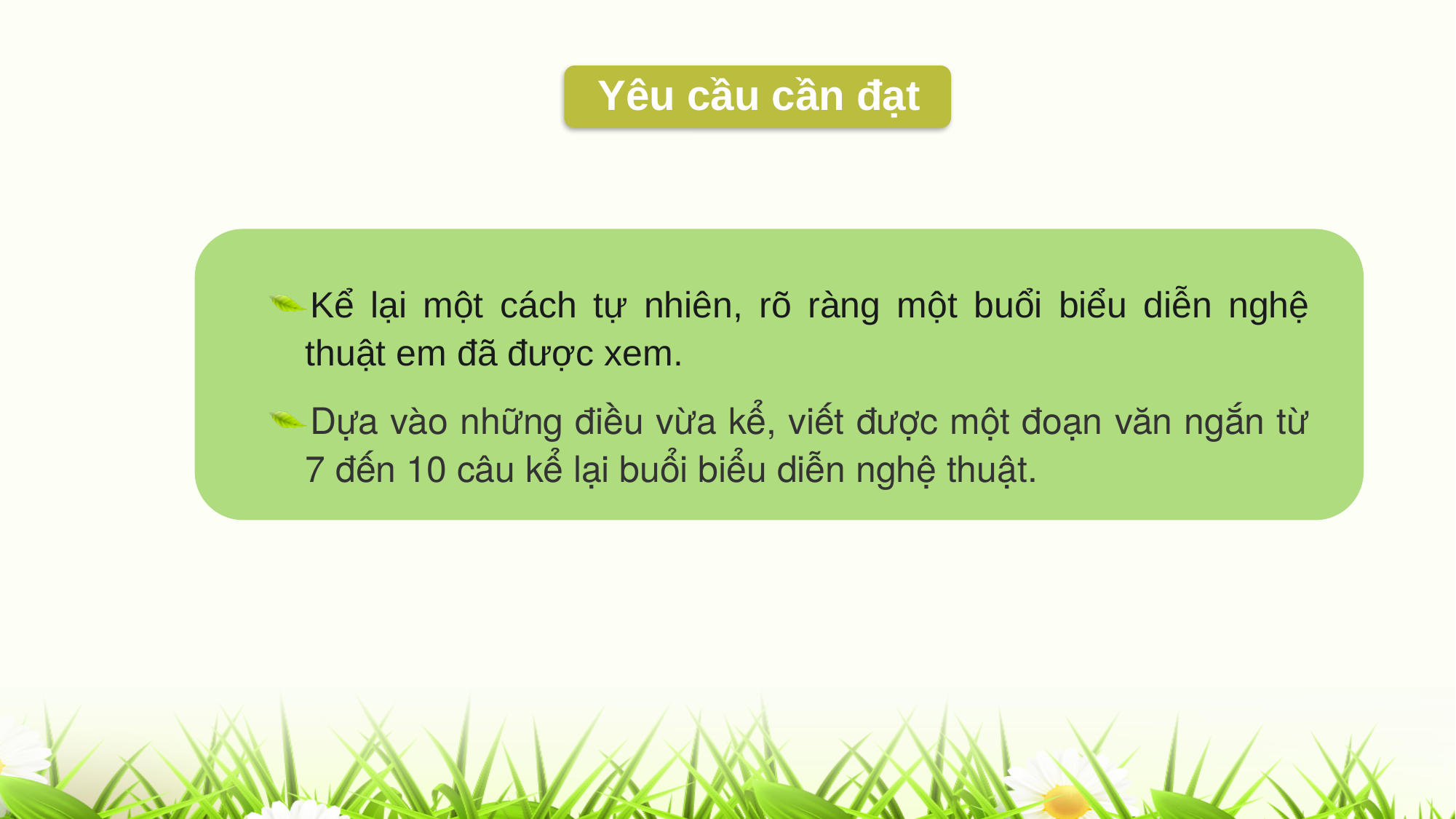

Yêu cầu cần đạt

Kể lại một cách tự nhiên, rõ ràng một buổi biểu diễn nghệ thuật em đã được xem.
Dựa vào những điều vừa kể, viết được một đoạn văn ngắn từ 7 đến 10 câu kể lại buổi biểu diễn nghệ thuật.